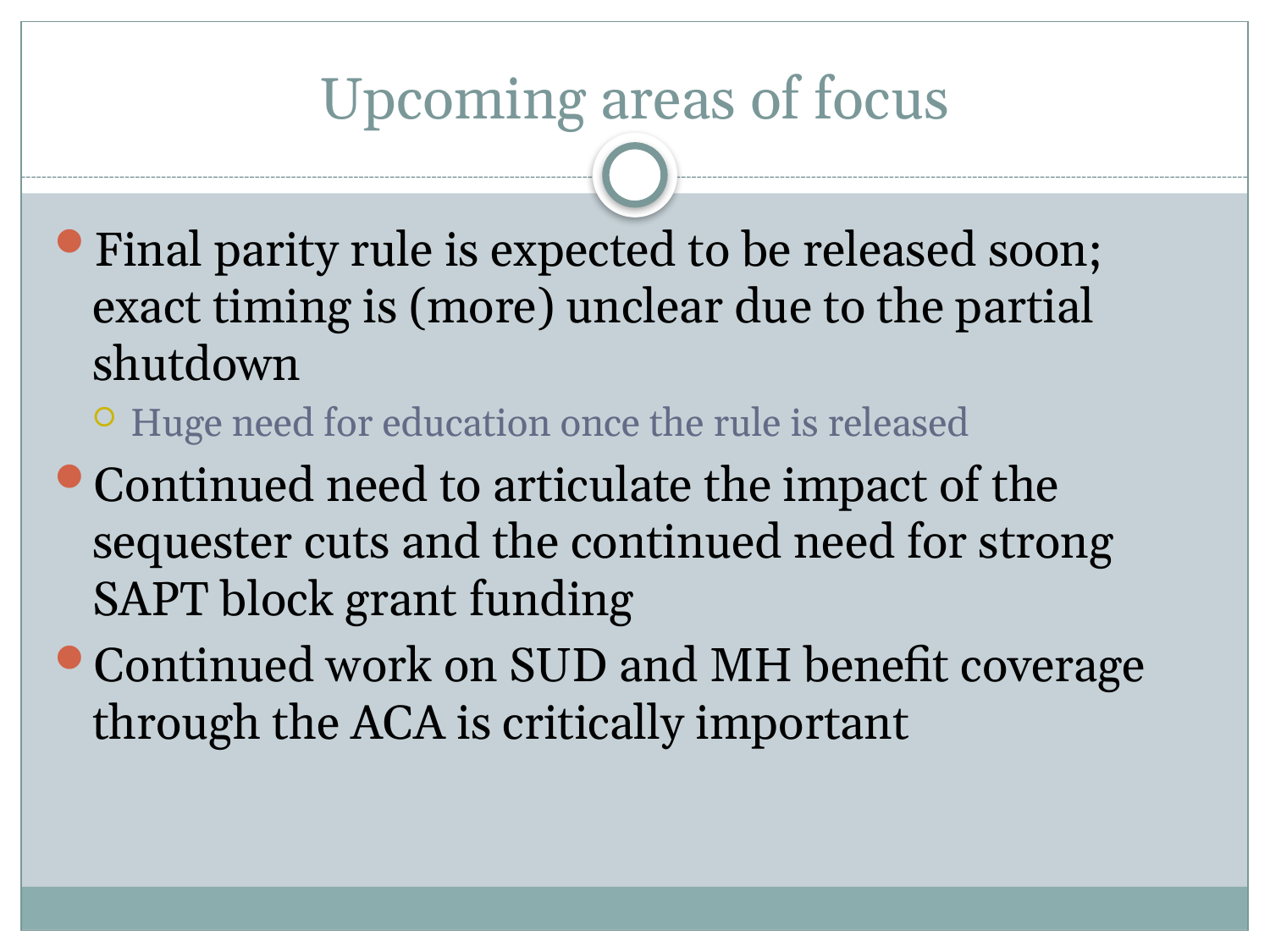

# Upcoming areas of focus
Final parity rule is expected to be released soon; exact timing is (more) unclear due to the partial shutdown
Huge need for education once the rule is released
Continued need to articulate the impact of the sequester cuts and the continued need for strong SAPT block grant funding
Continued work on SUD and MH benefit coverage through the ACA is critically important